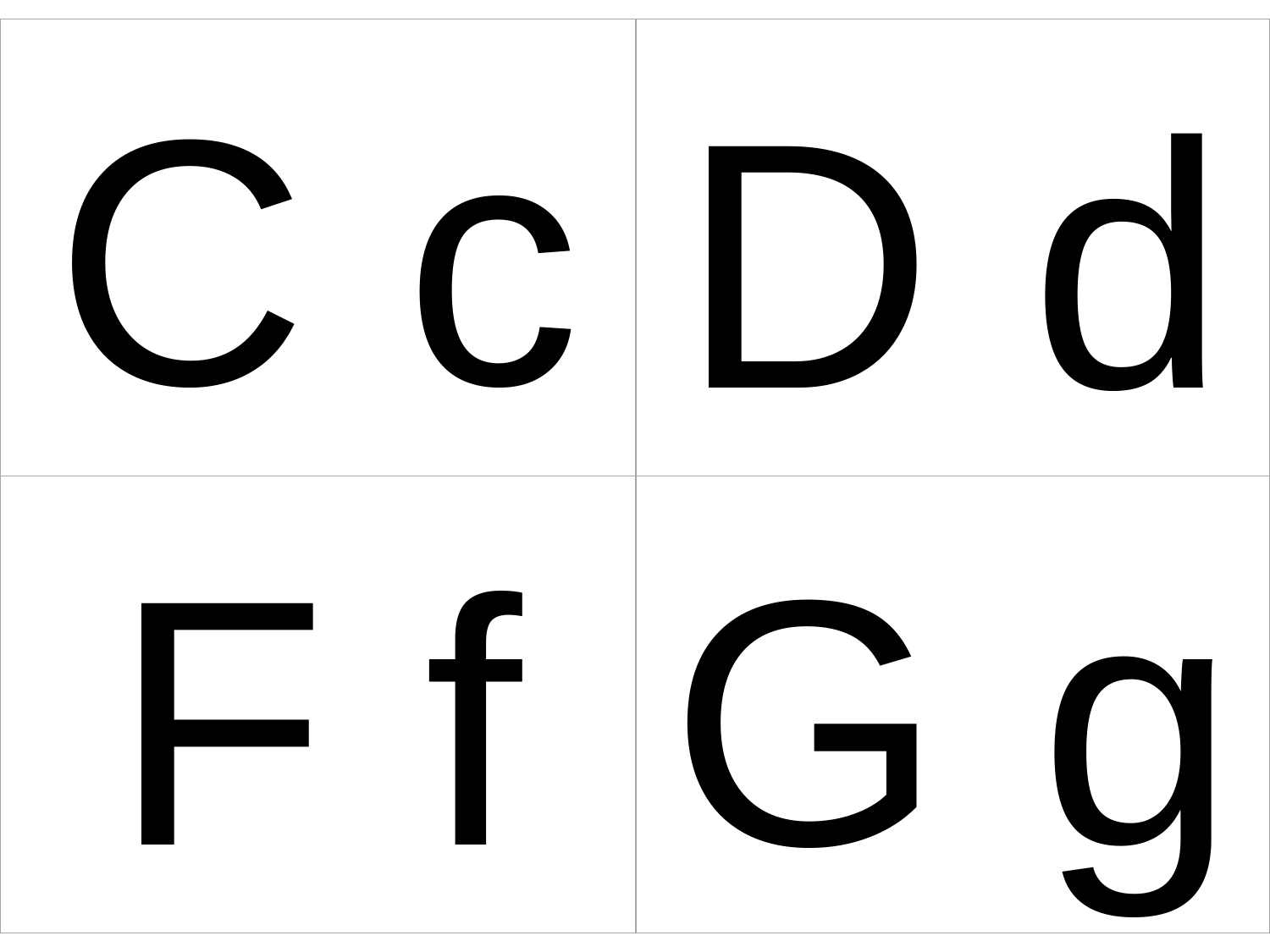

C c

D d

F f

G g